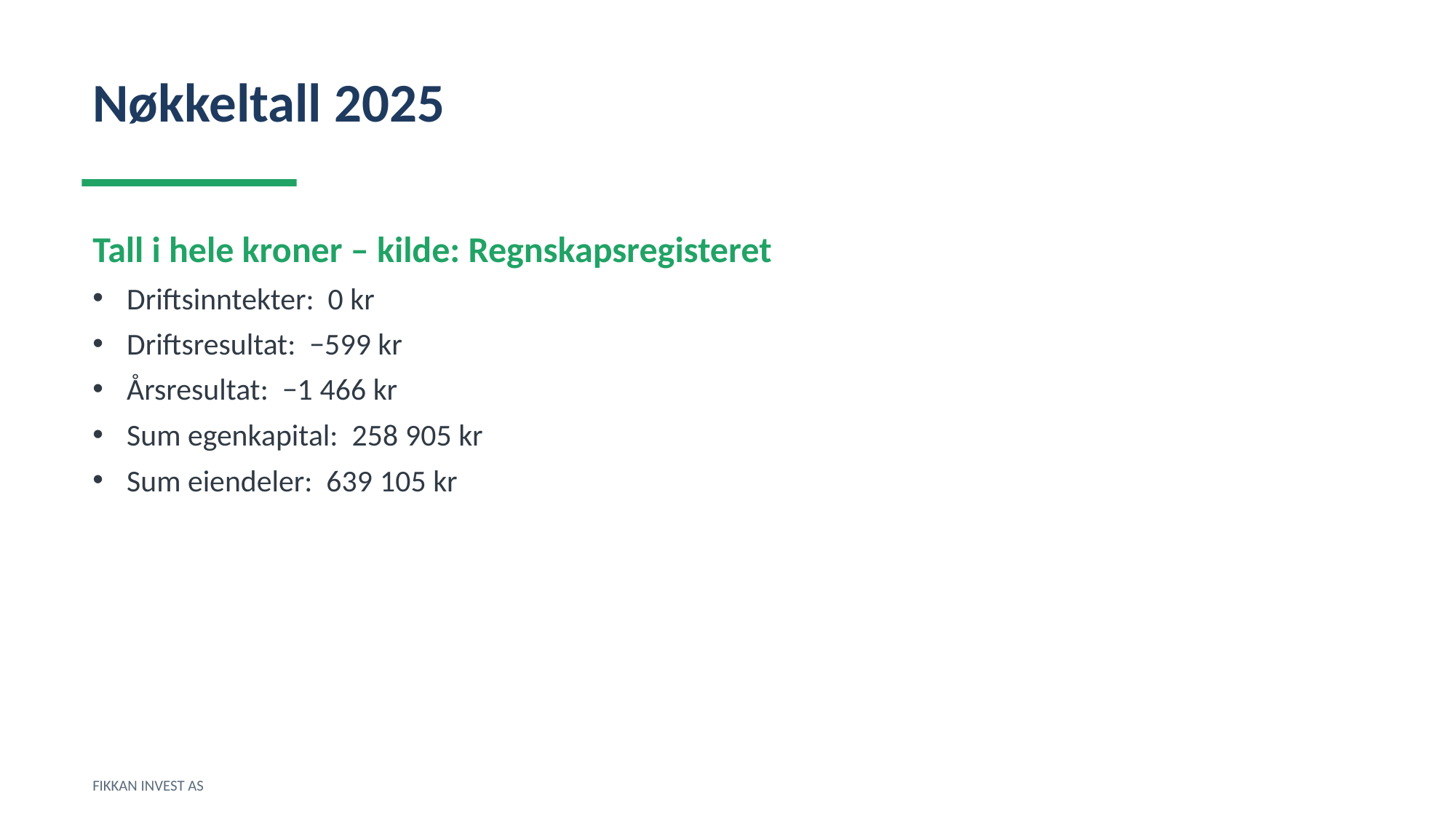

Nøkkeltall 2025

Tall i hele kroner – kilde: Regnskapsregisteret
Driftsinntekter:  0 kr
Driftsresultat:  −599 kr
Årsresultat:  −1 466 kr
Sum egenkapital:  258 905 kr
Sum eiendeler:  639 105 kr
FIKKAN INVEST AS